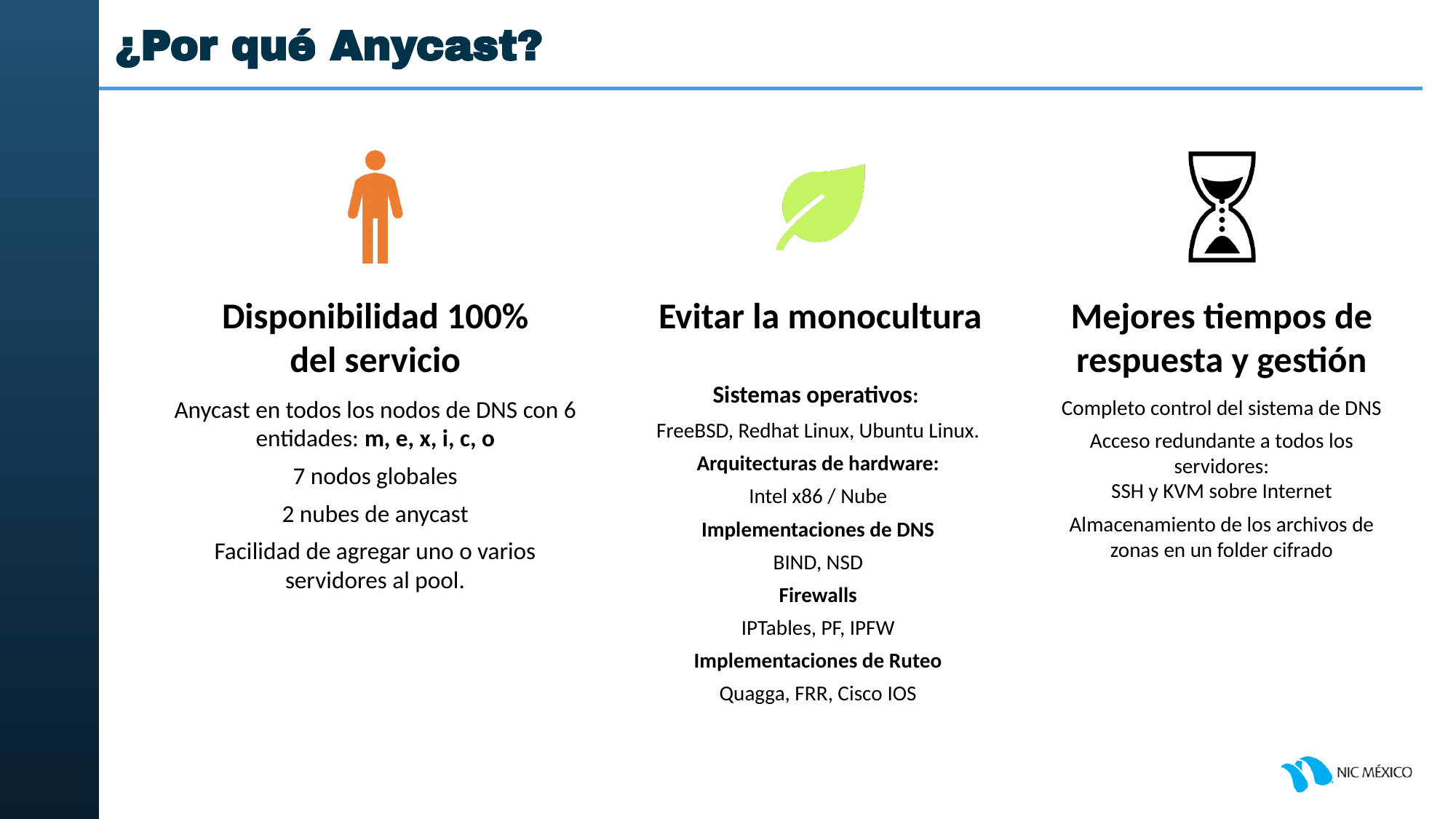

# ¿Por qué Anycast?
Disponibilidad 100% del servicio
Anycast en todos los nodos de DNS con 6 entidades: m, e, x, i, c, o
7 nodos globales
2 nubes de anycast
Facilidad de agregar uno o varios servidores al pool.
Evitar la monocultura
Sistemas operativos:
FreeBSD, Redhat Linux, Ubuntu Linux.
Arquitecturas de hardware:
Intel x86 / Nube
Implementaciones de DNS
BIND, NSD
Firewalls
IPTables, PF, IPFW
Implementaciones de Ruteo
Quagga, FRR, Cisco IOS
Mejores tiempos de respuesta y gestión
Completo control del sistema de DNS
Acceso redundante a todos los servidores:
SSH y KVM sobre Internet
Almacenamiento de los archivos de zonas en un folder cifrado